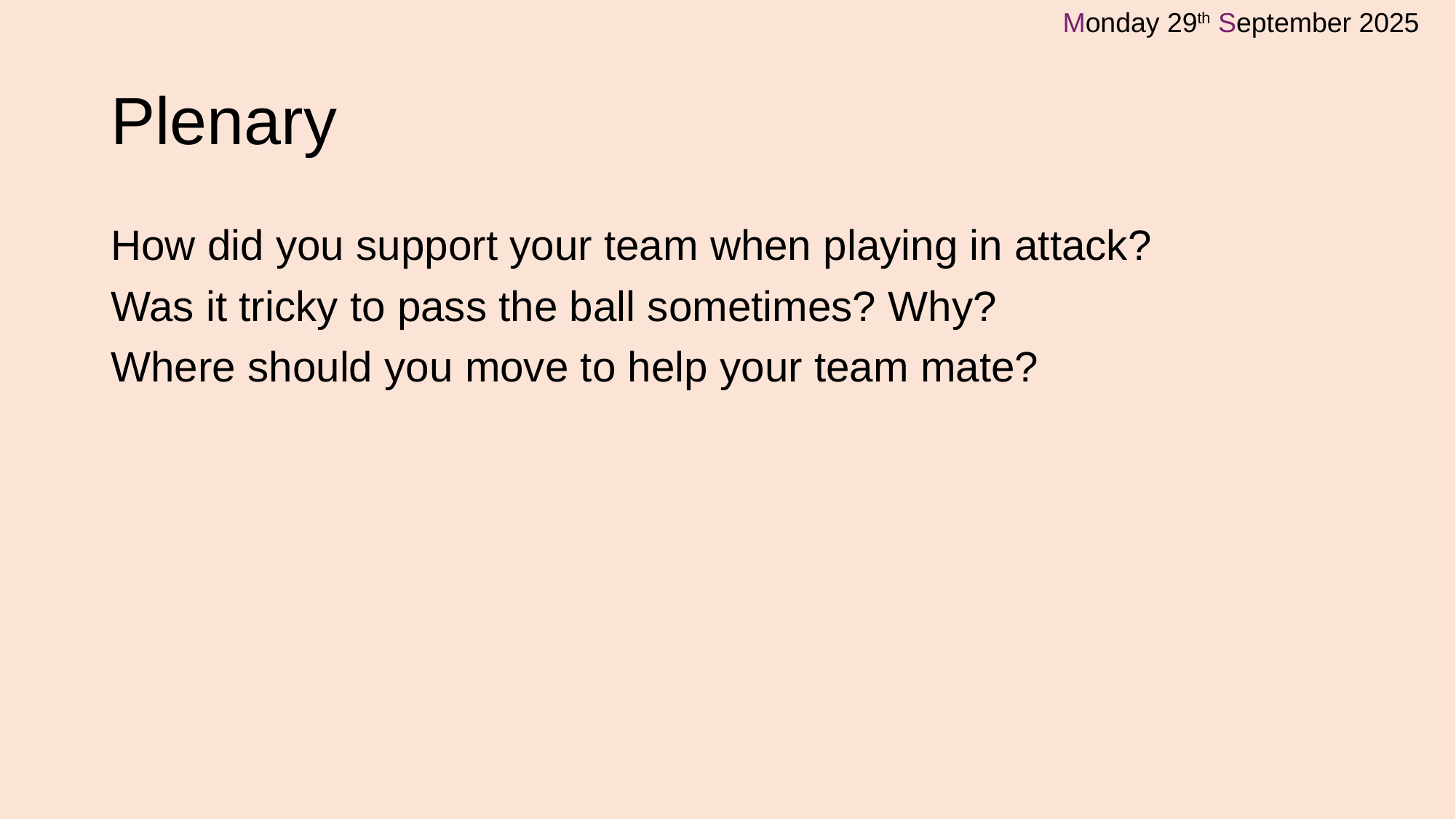

# Plenary
How did you support your team when playing in attack?
Was it tricky to pass the ball sometimes? Why?
Where should you move to help your team mate?